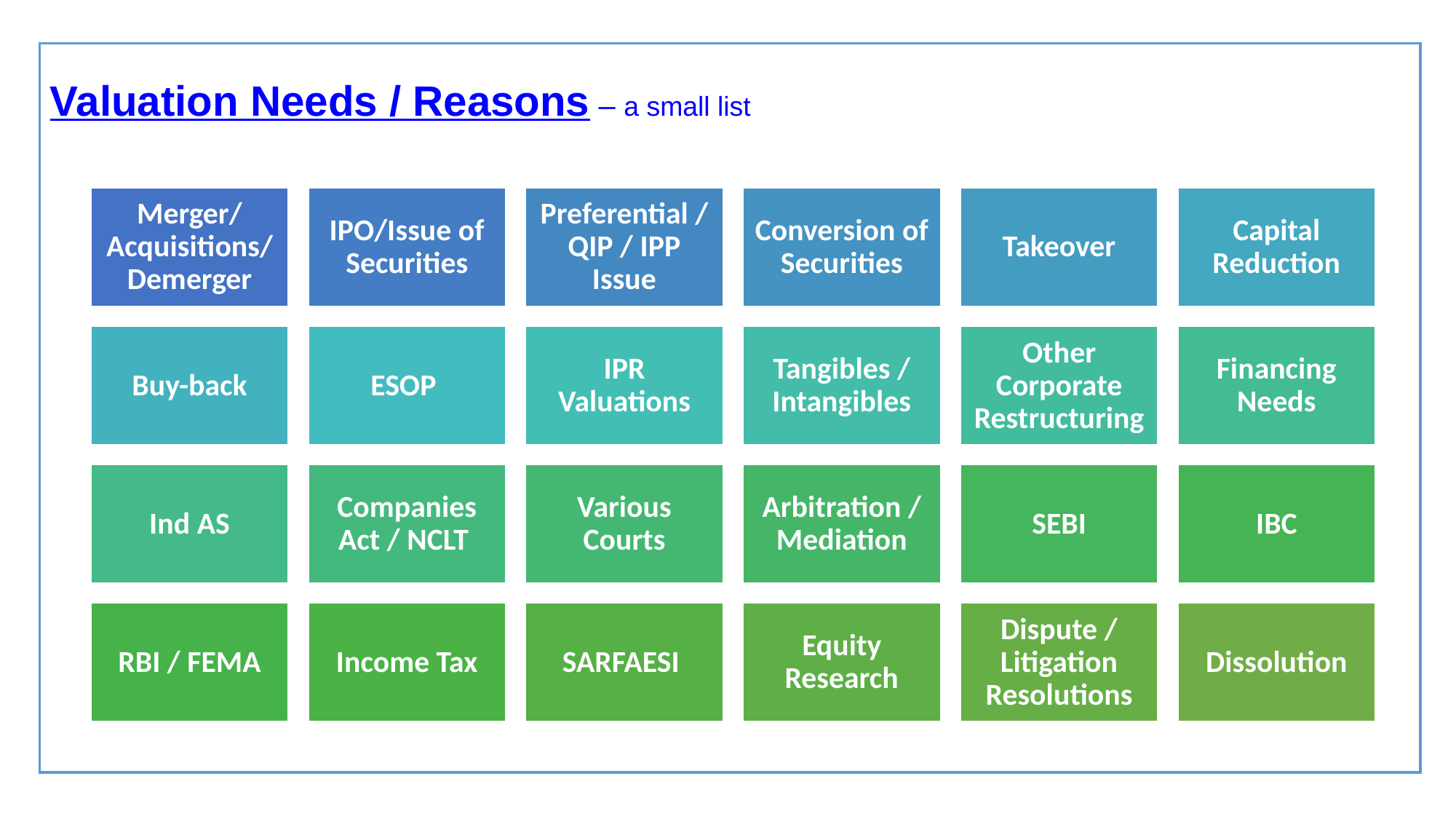

Valuation Needs / Reasons – a small list

Merger/ Acquisitions/ Demerger
IPO/Issue of Securities
Preferential / QIP / IPP Issue
Conversion of Securities
Takeover
Capital Reduction
Buy-back
ESOP
IPR Valuations
Tangibles / Intangibles
Other Corporate Restructuring
Financing Needs
Ind AS
Companies Act / NCLT
Various Courts
Arbitration / Mediation
SEBI
IBC
RBI / FEMA
Income Tax
SARFAESI
Equity Research
Dispute / Litigation Resolutions
Dissolution